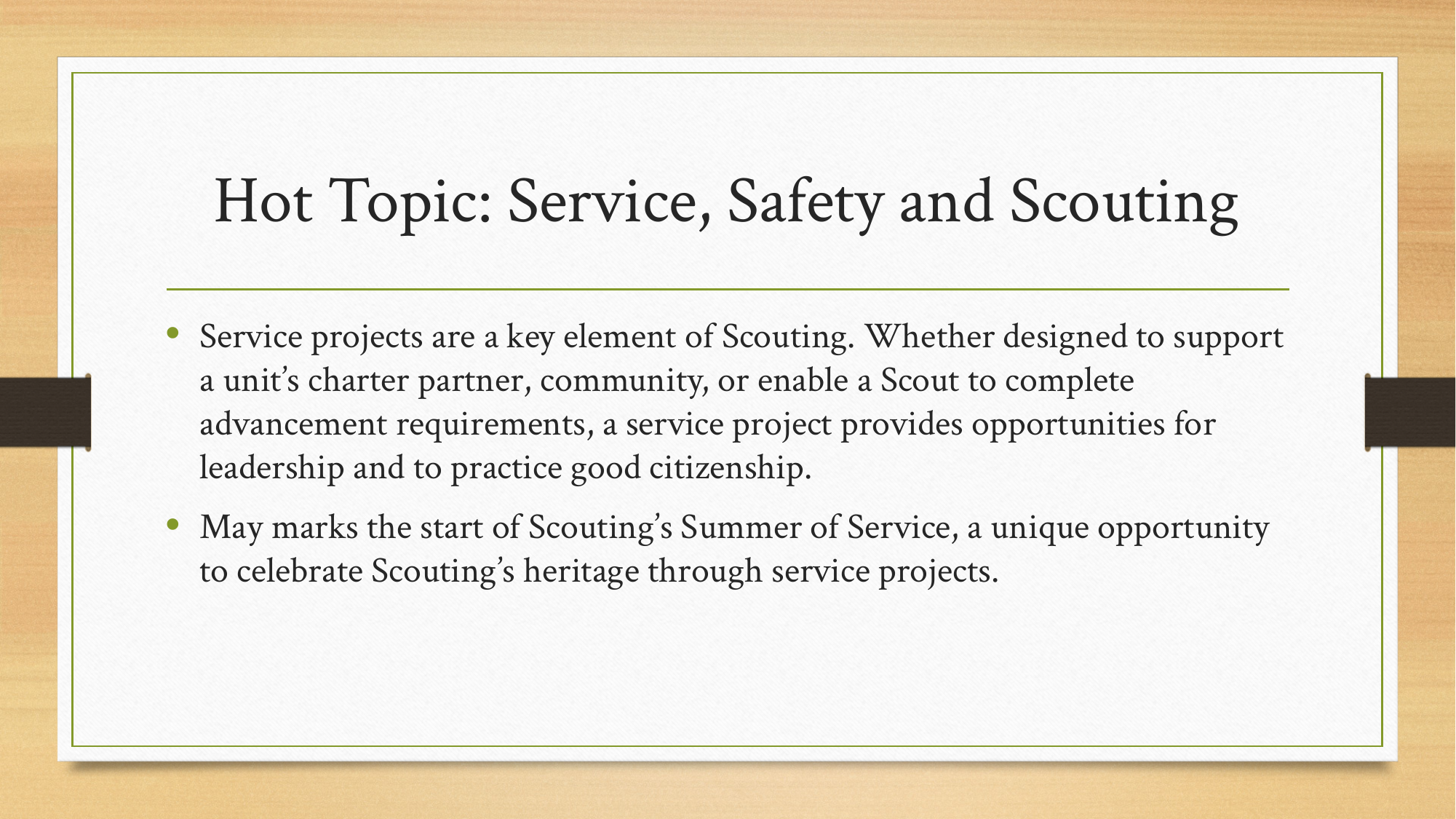

# Hot Topic: Service, Safety and Scouting
Service projects are a key element of Scouting. Whether designed to support a unit’s charter partner, community, or enable a Scout to complete advancement requirements, a service project provides opportunities for leadership and to practice good citizenship.
May marks the start of Scouting’s Summer of Service, a unique opportunity to celebrate Scouting’s heritage through service projects.